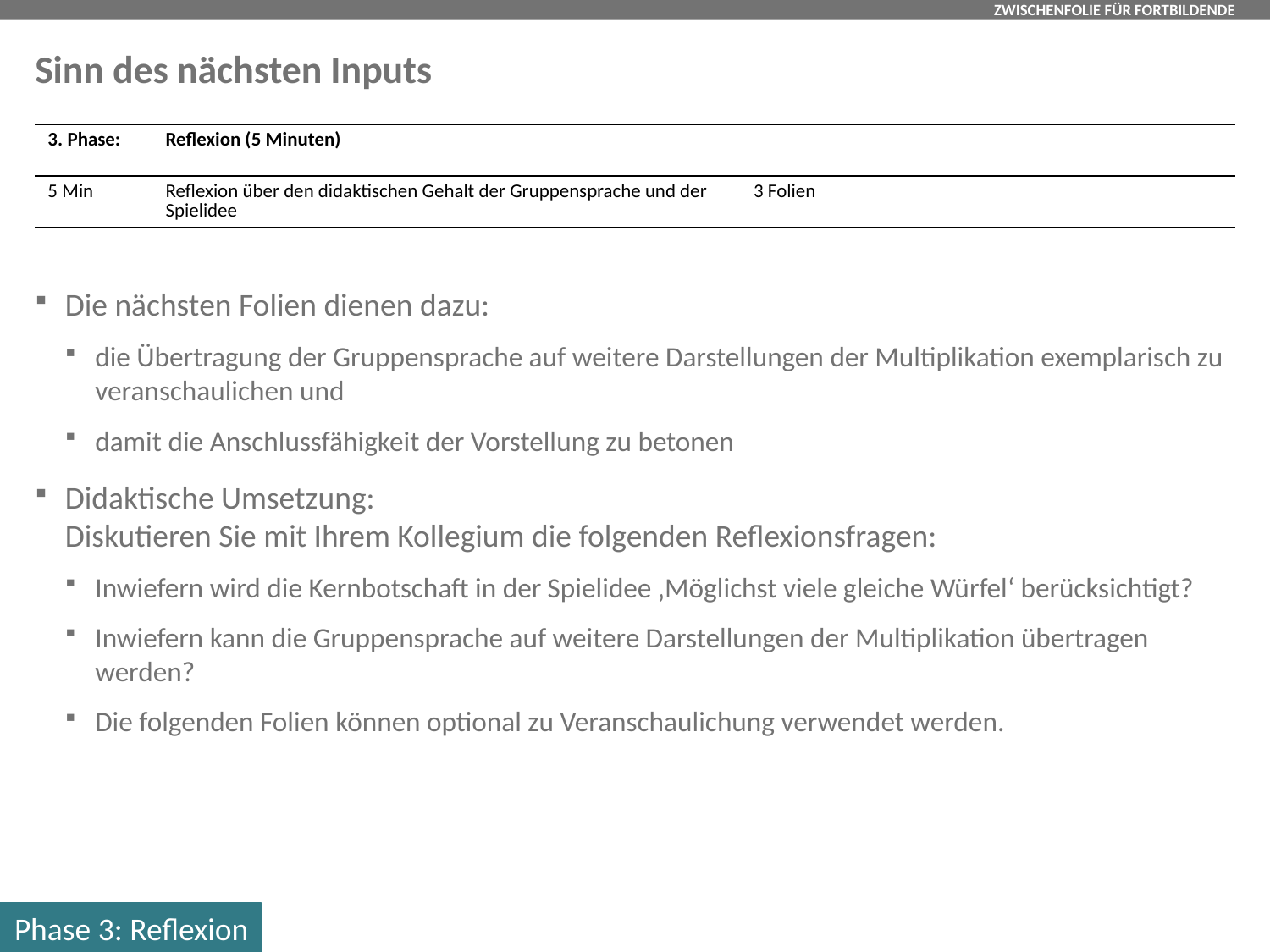

# Sinn des nächsten Inputs
| 3. Phase: | Reflexion (5 Minuten) |  |
| --- | --- | --- |
| 5 Min | Reflexion über den didaktischen Gehalt der Gruppensprache und der Spielidee | 3 Folien |
Die nächsten Folien dienen dazu:
die Übertragung der Gruppensprache auf weitere Darstellungen der Multiplikation exemplarisch zu veranschaulichen und
damit die Anschlussfähigkeit der Vorstellung zu betonen
Didaktische Umsetzung:
Diskutieren Sie mit Ihrem Kollegium die folgenden Reflexionsfragen:
Inwiefern wird die Kernbotschaft in der Spielidee ‚Möglichst viele gleiche Würfel‘ berücksichtigt?
Inwiefern kann die Gruppensprache auf weitere Darstellungen der Multiplikation übertragen werden?
Die folgenden Folien können optional zu Veranschaulichung verwendet werden.

Phase 3: Reflexion